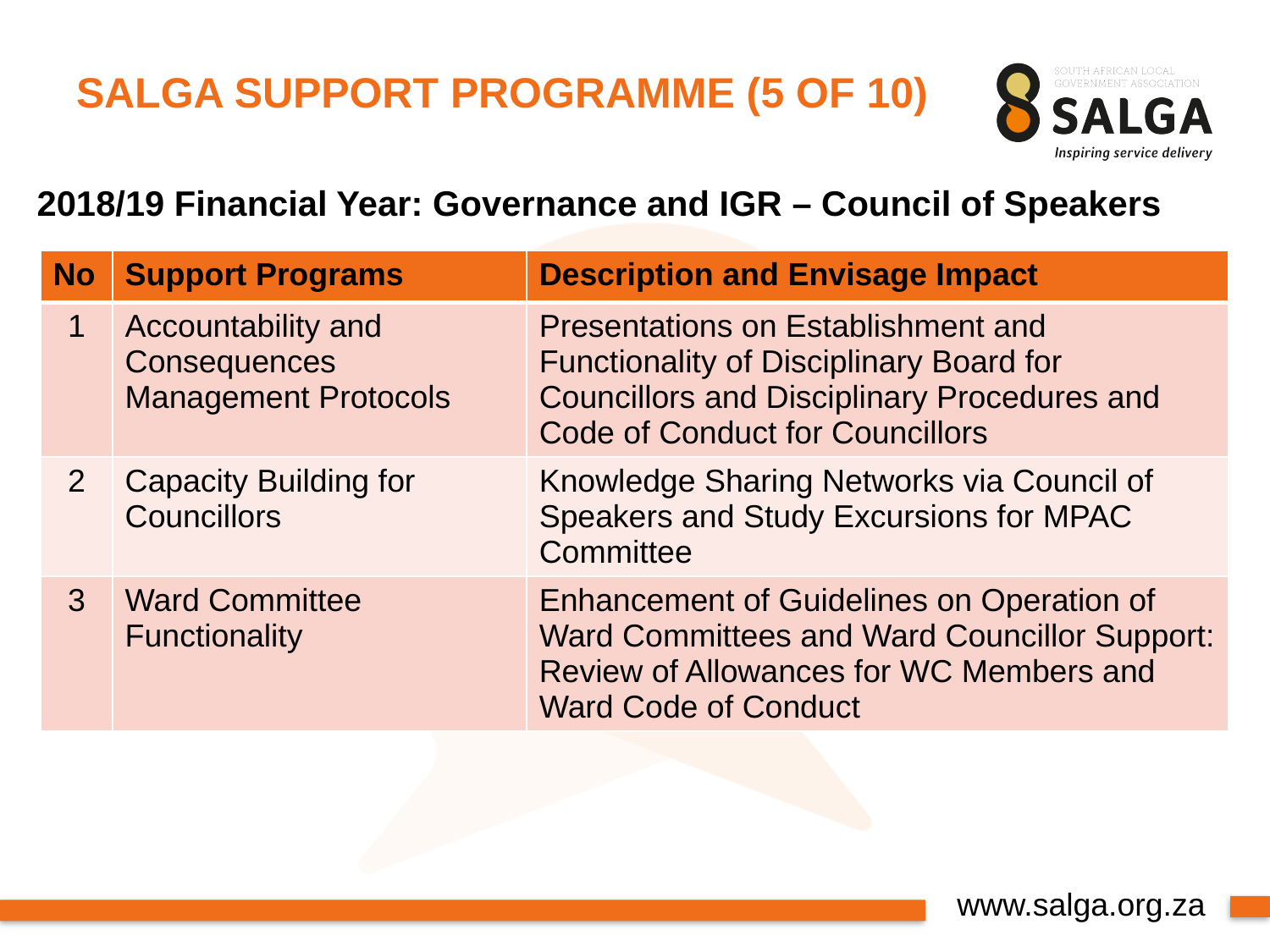

# SALGA SUPPORT PROGRAMME (5 OF 10)
2018/19 Financial Year: Governance and IGR – Council of Speakers

| No | Support Programs | Description and Envisage Impact |
| --- | --- | --- |
| 1 | Accountability and Consequences Management Protocols | Presentations on Establishment and Functionality of Disciplinary Board for Councillors and Disciplinary Procedures and Code of Conduct for Councillors |
| 2 | Capacity Building for Councillors | Knowledge Sharing Networks via Council of Speakers and Study Excursions for MPAC Committee |
| 3 | Ward Committee Functionality | Enhancement of Guidelines on Operation of Ward Committees and Ward Councillor Support: Review of Allowances for WC Members and Ward Code of Conduct |